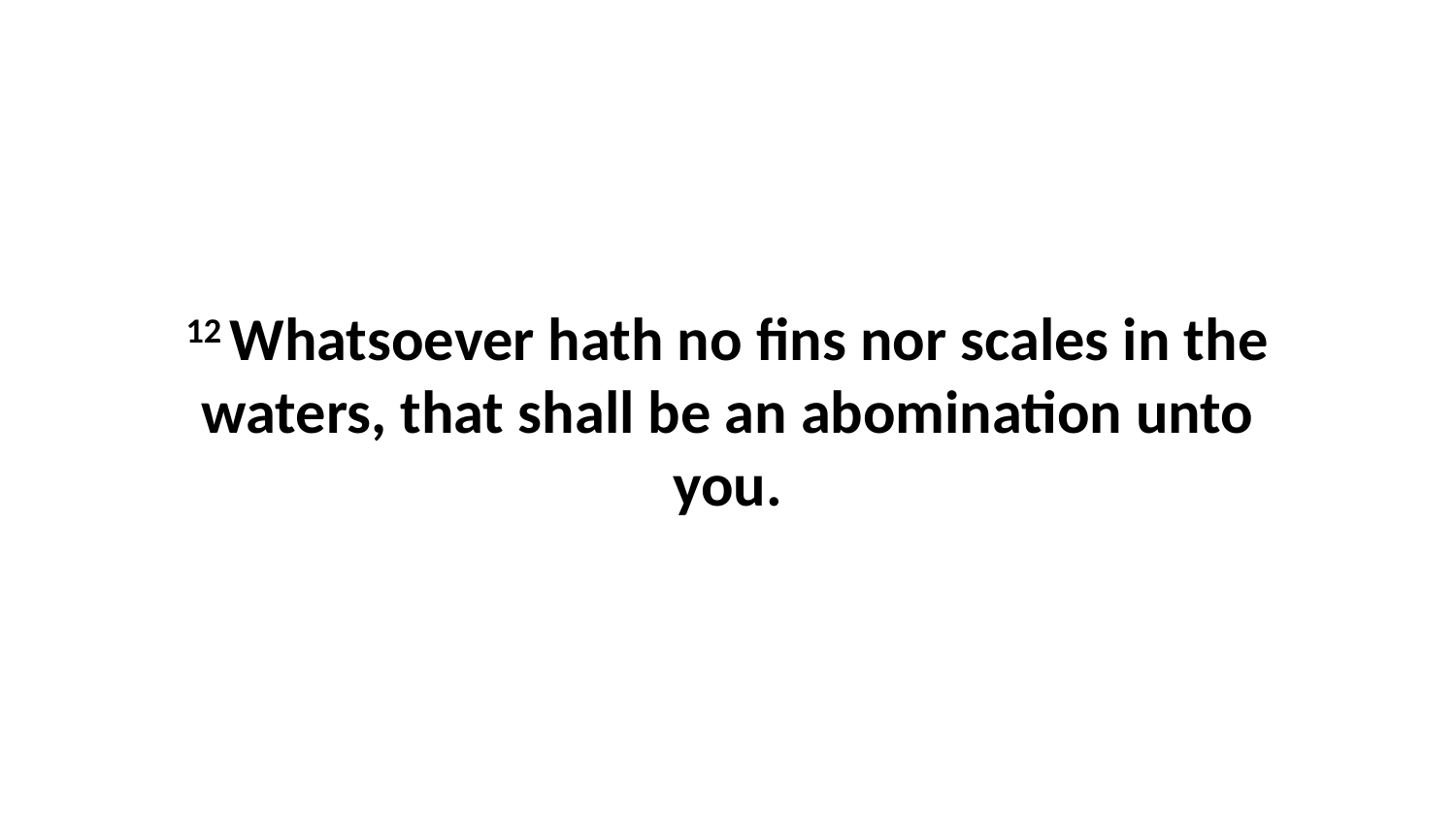

12 Whatsoever hath no fins nor scales in the waters, that shall be an abomination unto you.